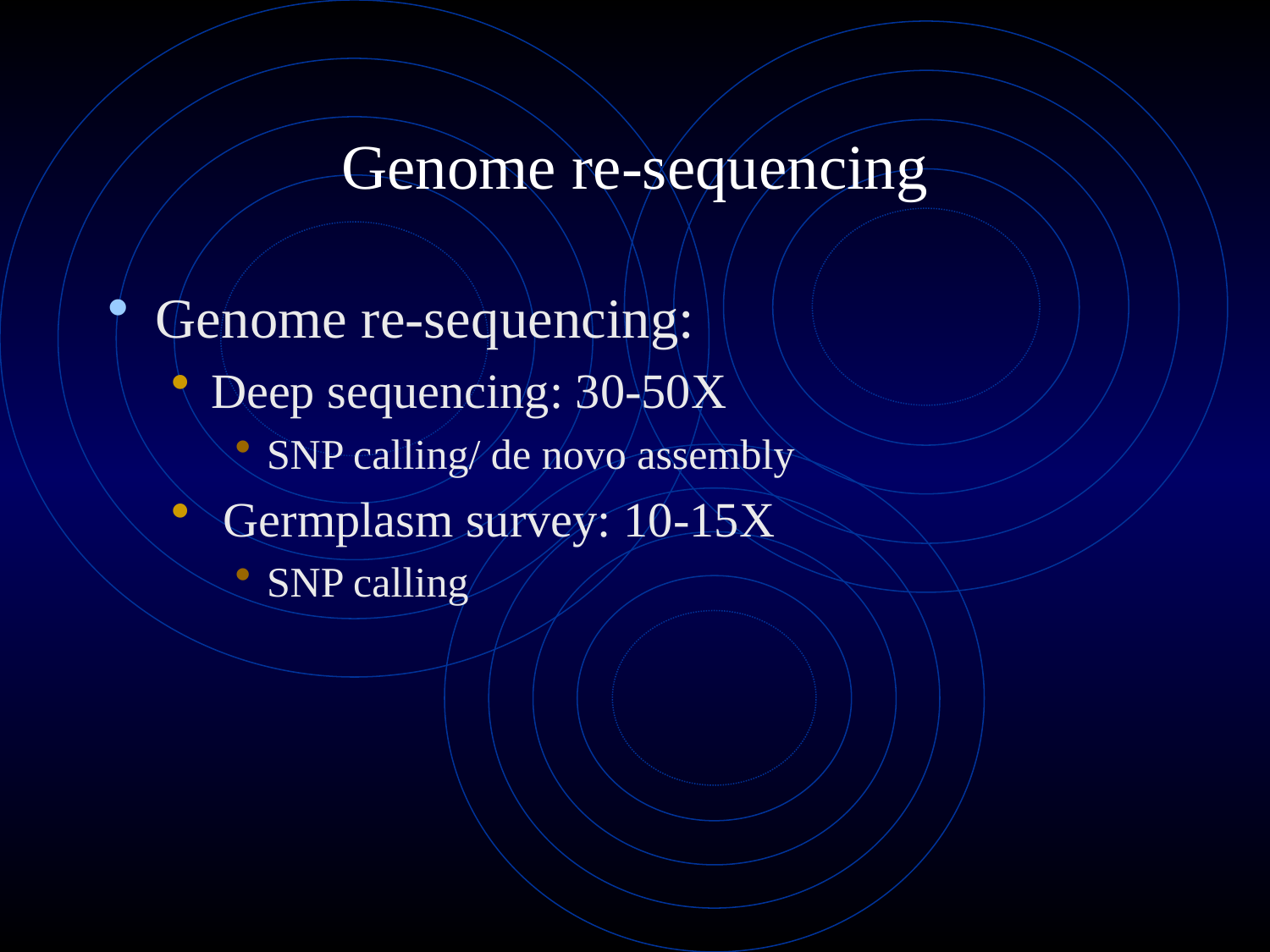

# Genome re-sequencing
Genome re-sequencing:
Deep sequencing: 30-50X
SNP calling/ de novo assembly
 Germplasm survey: 10-15X
SNP calling